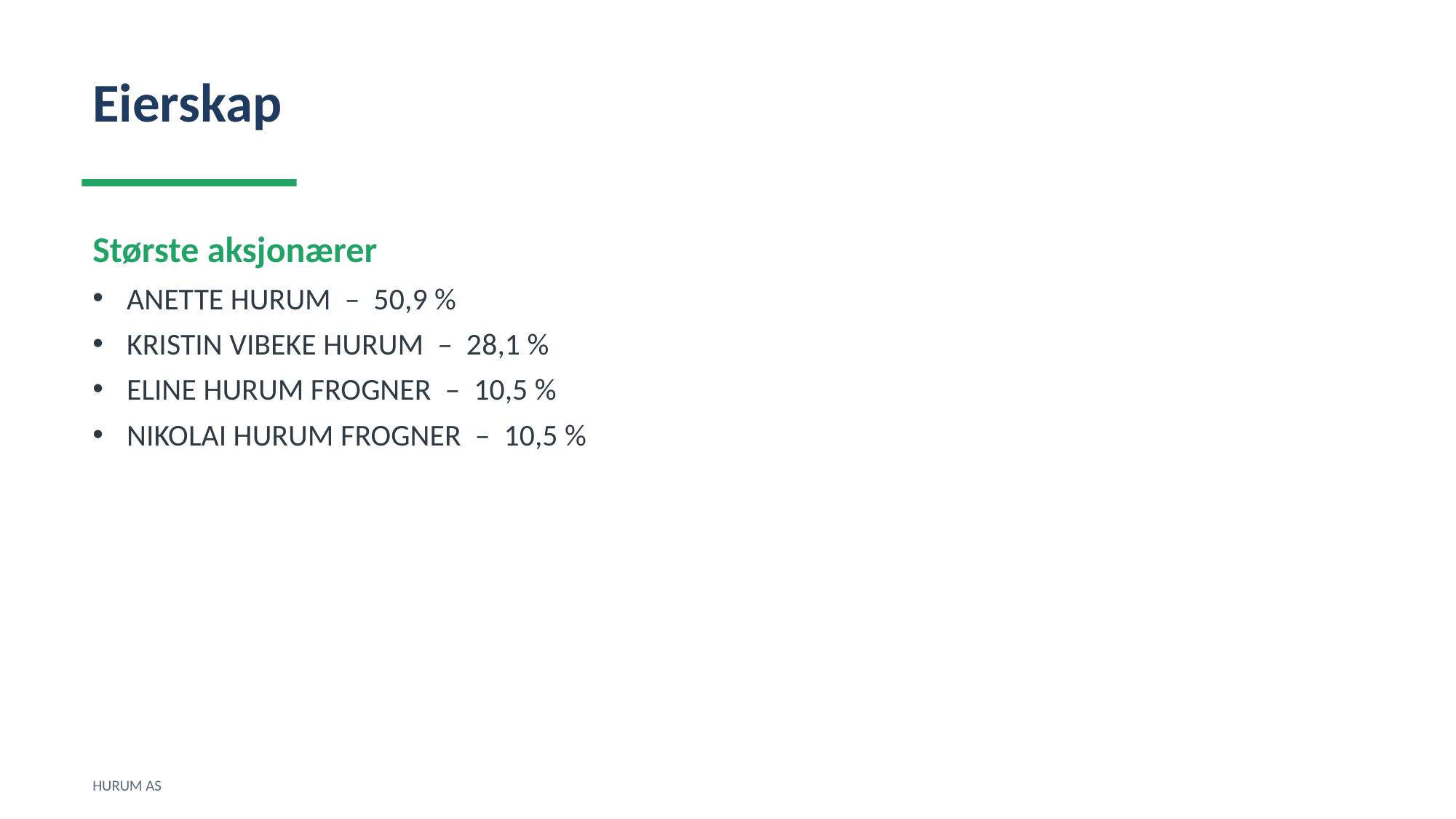

Eierskap

Største aksjonærer
ANETTE HURUM  –  50,9 %
KRISTIN VIBEKE HURUM  –  28,1 %
ELINE HURUM FROGNER  –  10,5 %
NIKOLAI HURUM FROGNER  –  10,5 %
HURUM AS